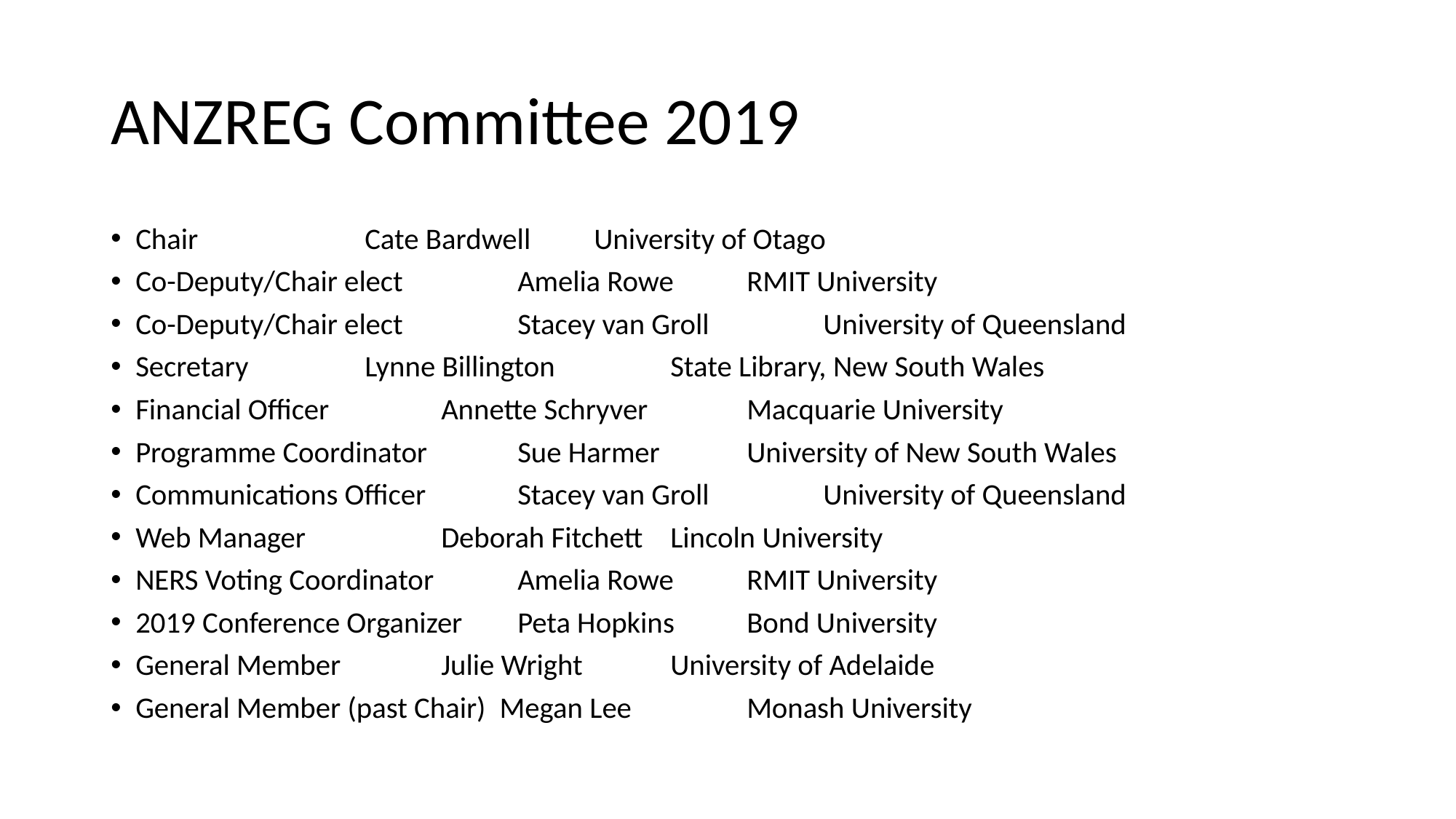

# ANZREG Committee 2019
Chair                		Cate Bardwell        	University of Otago
Co-Deputy/Chair elect        	Amelia Rowe        	RMIT University
Co-Deputy/Chair elect        	Stacey van Groll        	University of Queensland
Secretary            		Lynne Billington        	State Library, New South Wales
Financial Officer        		Annette Schryver    	Macquarie University
Programme Coordinator    	Sue Harmer        	University of New South Wales
Communications Officer        	Stacey van Groll        	University of Queensland
Web Manager            		Deborah Fitchett    	Lincoln University
NERS Voting Coordinator    	Amelia Rowe        	RMIT University
2019 Conference Organizer    	Peta Hopkins        	Bond University
General Member        		Julie Wright         	University of Adelaide
General Member (past Chair)  Megan Lee        		Monash University